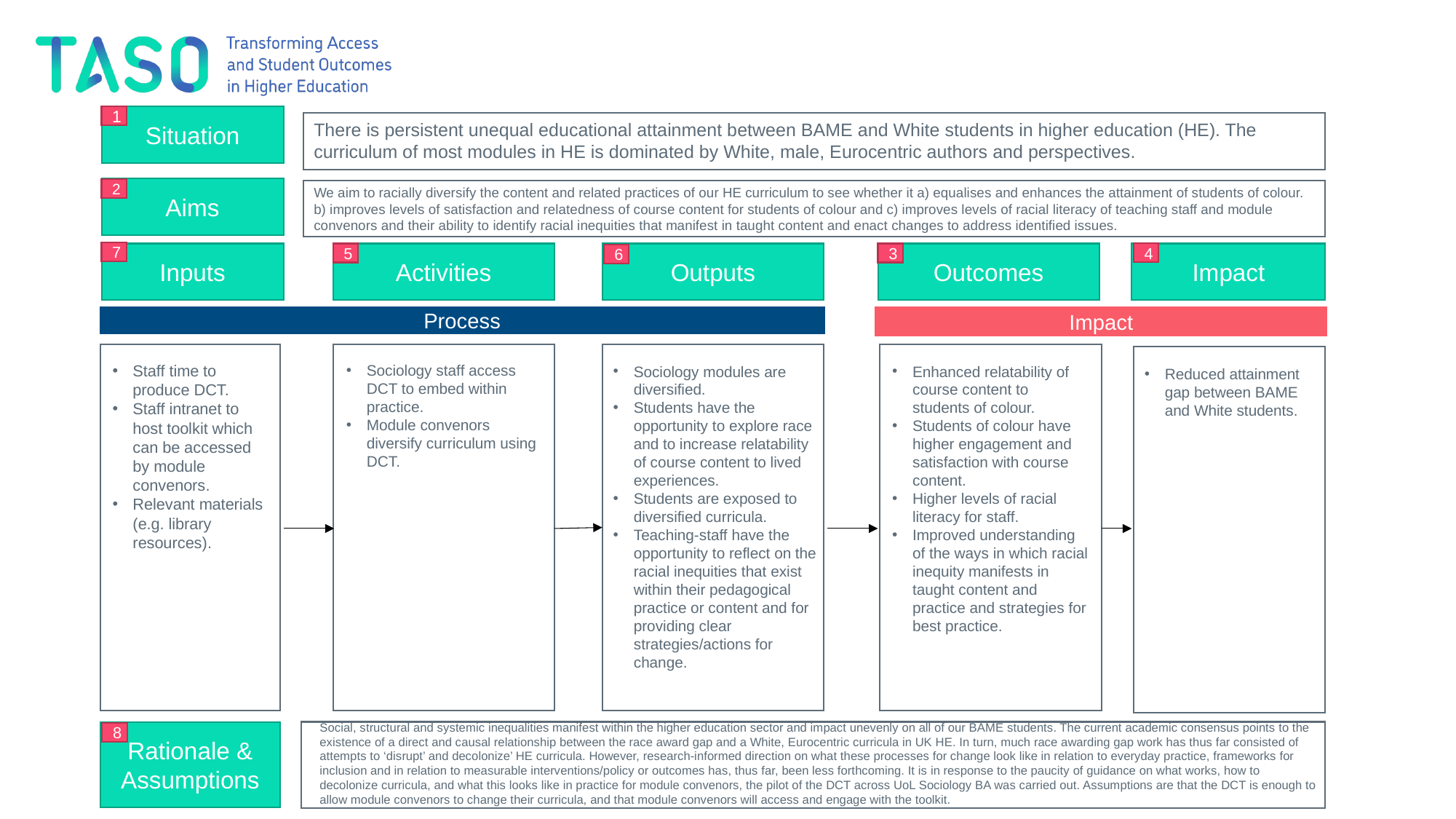

Situation
There is persistent unequal educational attainment between BAME and White students in higher education (HE). The curriculum of most modules in HE is dominated by White, male, Eurocentric authors and perspectives.
Aims
We aim to racially diversify the content and related practices of our HE curriculum to see whether it a) equalises and enhances the attainment of students of colour. b) improves levels of satisfaction and relatedness of course content for students of colour and c) improves levels of racial literacy of teaching staff and module convenors and their ability to identify racial inequities that manifest in taught content and enact changes to address identified issues.
Inputs
Activities
Outputs
Outcomes
Impact
Impact
Process

Rationale & Assumptions

Staff time to produce DCT.
Staff intranet to host toolkit which can be accessed by module convenors.
Relevant materials (e.g. library resources).

Sociology staff access DCT to embed within practice.
Module convenors diversify curriculum using DCT.

Sociology modules are diversified.
Students have the opportunity to explore race and to increase relatability of course content to lived experiences.
Students are exposed to diversified curricula.
Teaching-staff have the opportunity to reflect on the racial inequities that exist within their pedagogical practice or content and for providing clear strategies/actions for change.

Enhanced relatability of course content to students of colour.
Students of colour have higher engagement and satisfaction with course content.
Higher levels of racial literacy for staff.
Improved understanding of the ways in which racial inequity manifests in taught content and practice and strategies for best practice.

Reduced attainment gap between BAME and White students.
Social, structural and systemic inequalities manifest within the higher education sector and impact unevenly on all of our BAME students. The current academic consensus points to the existence of a direct and causal relationship between the race award gap and a White, Eurocentric curricula in UK HE. In turn, much race awarding gap work has thus far consisted of attempts to ‘disrupt’ and decolonize’ HE curricula. However, research-informed direction on what these processes for change look like in relation to everyday practice, frameworks for inclusion and in relation to measurable interventions/policy or outcomes has, thus far, been less forthcoming. It is in response to the paucity of guidance on what works, how to decolonize curricula, and what this looks like in practice for module convenors, the pilot of the DCT across UoL Sociology BA was carried out. Assumptions are that the DCT is enough to allow module convenors to change their curricula, and that module convenors will access and engage with the toolkit.
1
2
7
4
5
3
6
8